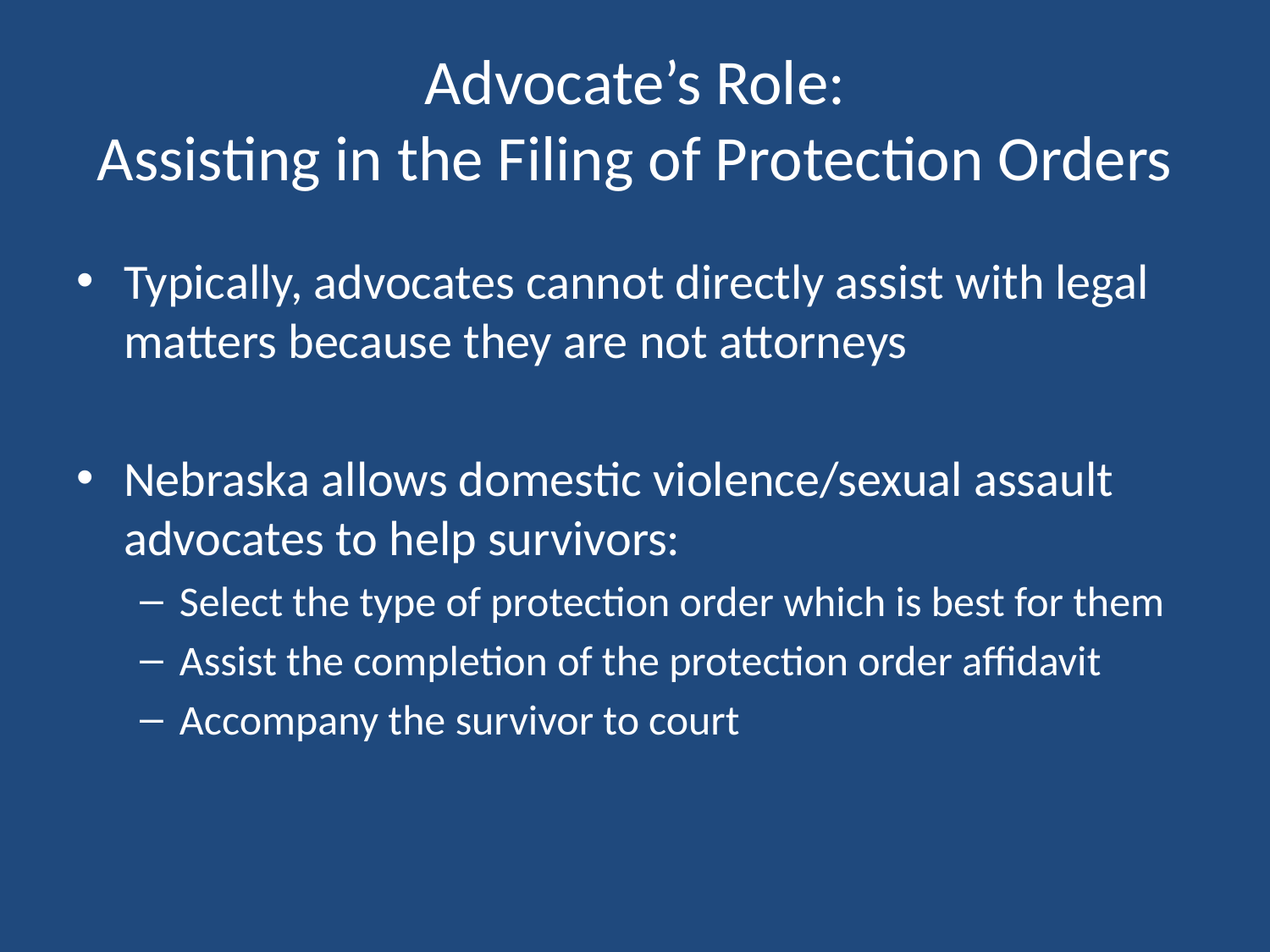

# Advocate’s Role: Assisting in the Filing of Protection Orders
Typically, advocates cannot directly assist with legal matters because they are not attorneys

Nebraska allows domestic violence/sexual assault advocates to help survivors:
Select the type of protection order which is best for them
Assist the completion of the protection order affidavit
Accompany the survivor to court